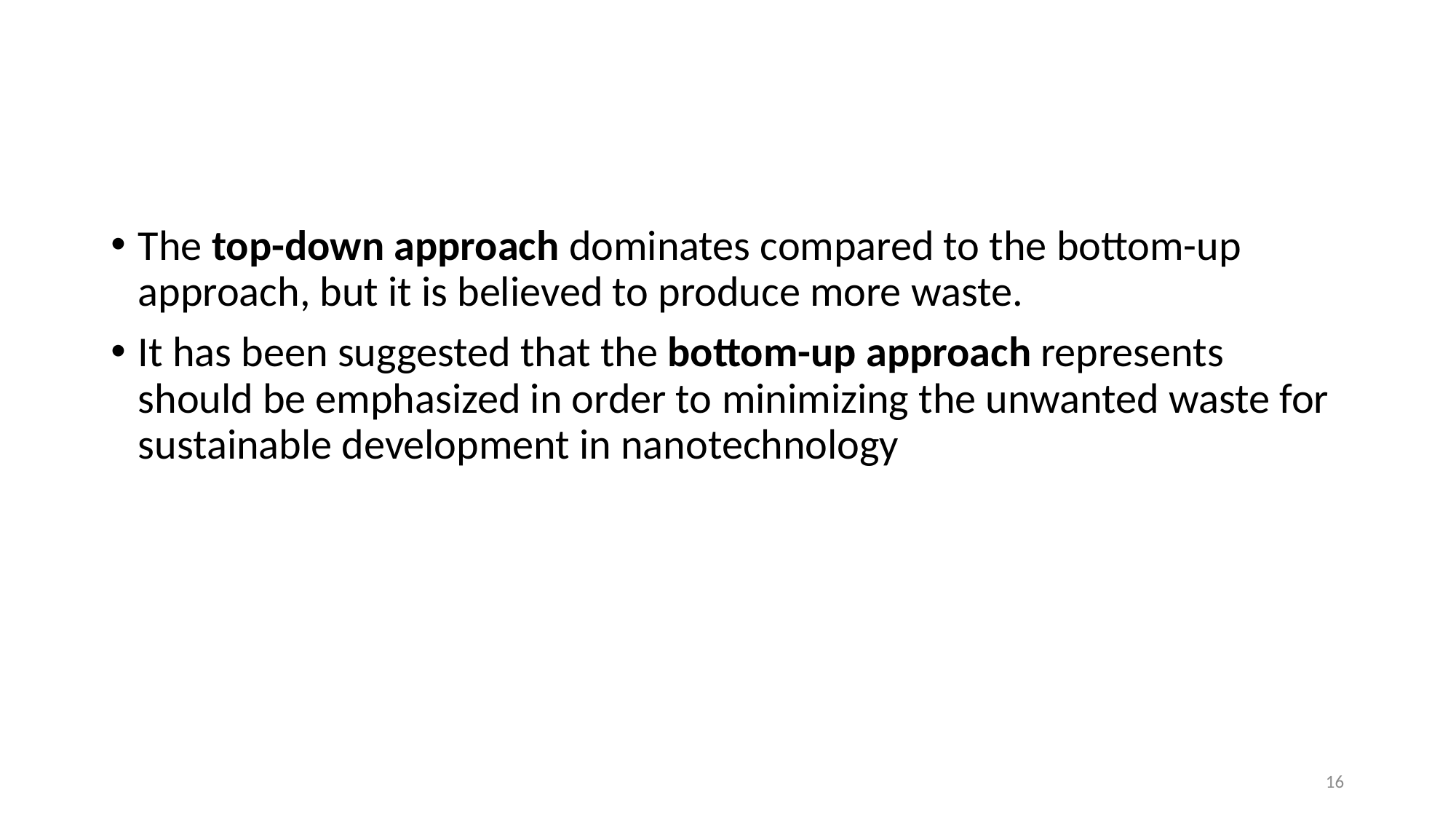

The top-down approach dominates compared to the bottom-up approach, but it is believed to produce more waste.
It has been suggested that the bottom-up approach represents should be emphasized in order to minimizing the unwanted waste for sustainable development in nanotechnology

16